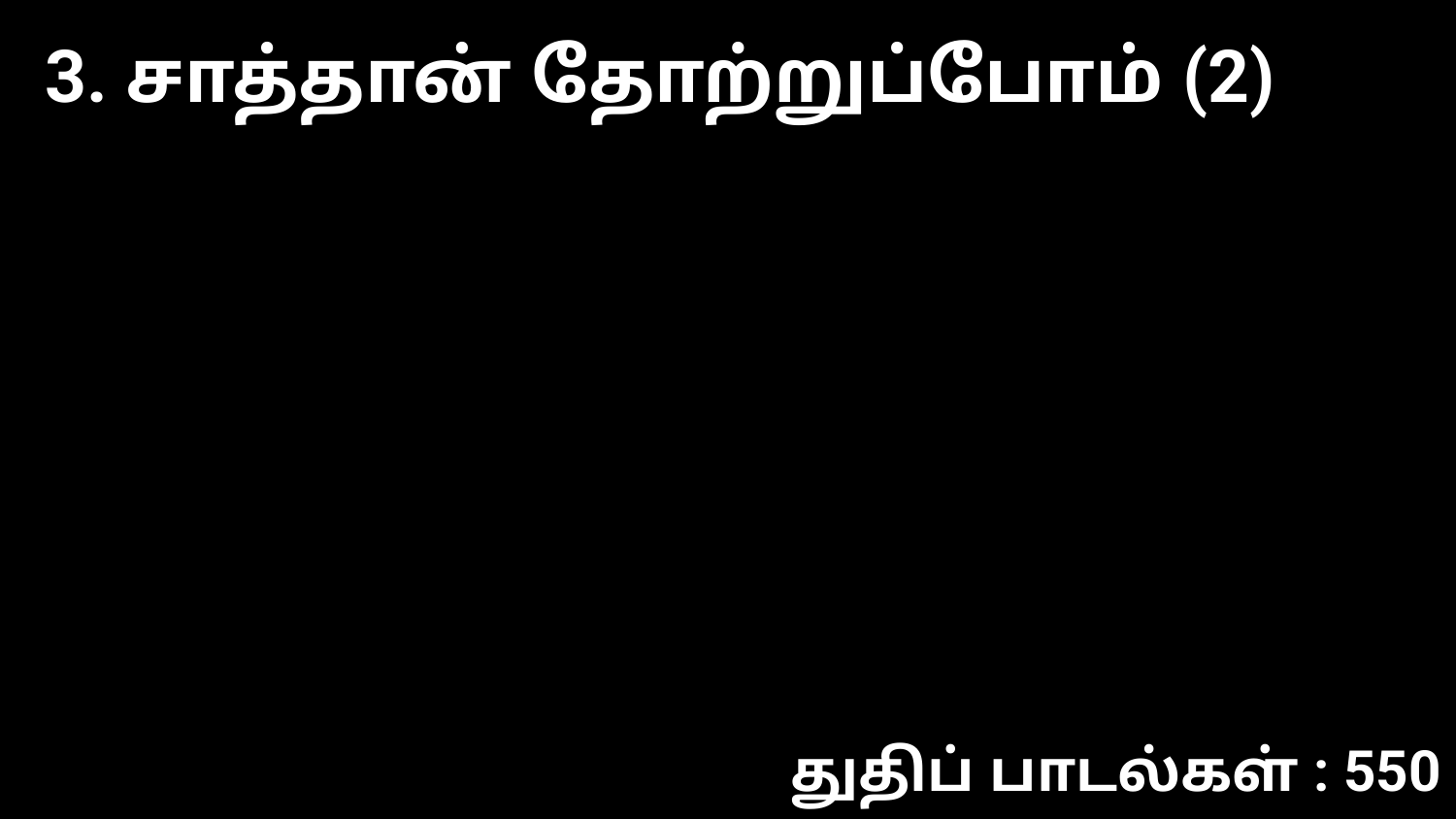

3. சாத்தான் தோற்றுப்போம் (2)
துதிப் பாடல்கள் : 550